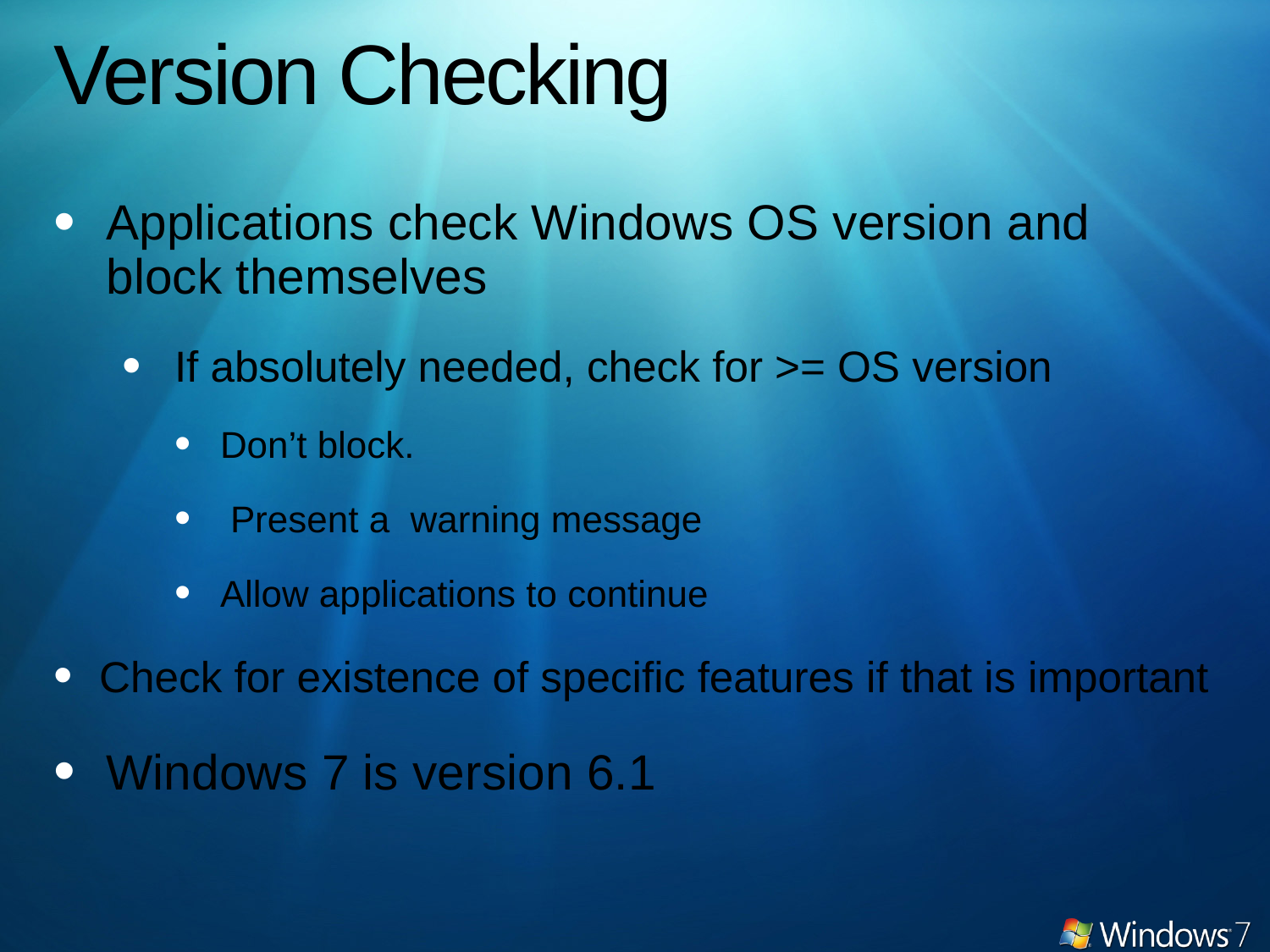

# Version Checking
Applications check Windows OS version and block themselves
If absolutely needed, check for >= OS version
Don’t block.
 Present a  warning message
Allow applications to continue
Check for existence of specific features if that is important
Windows 7 is version 6.1